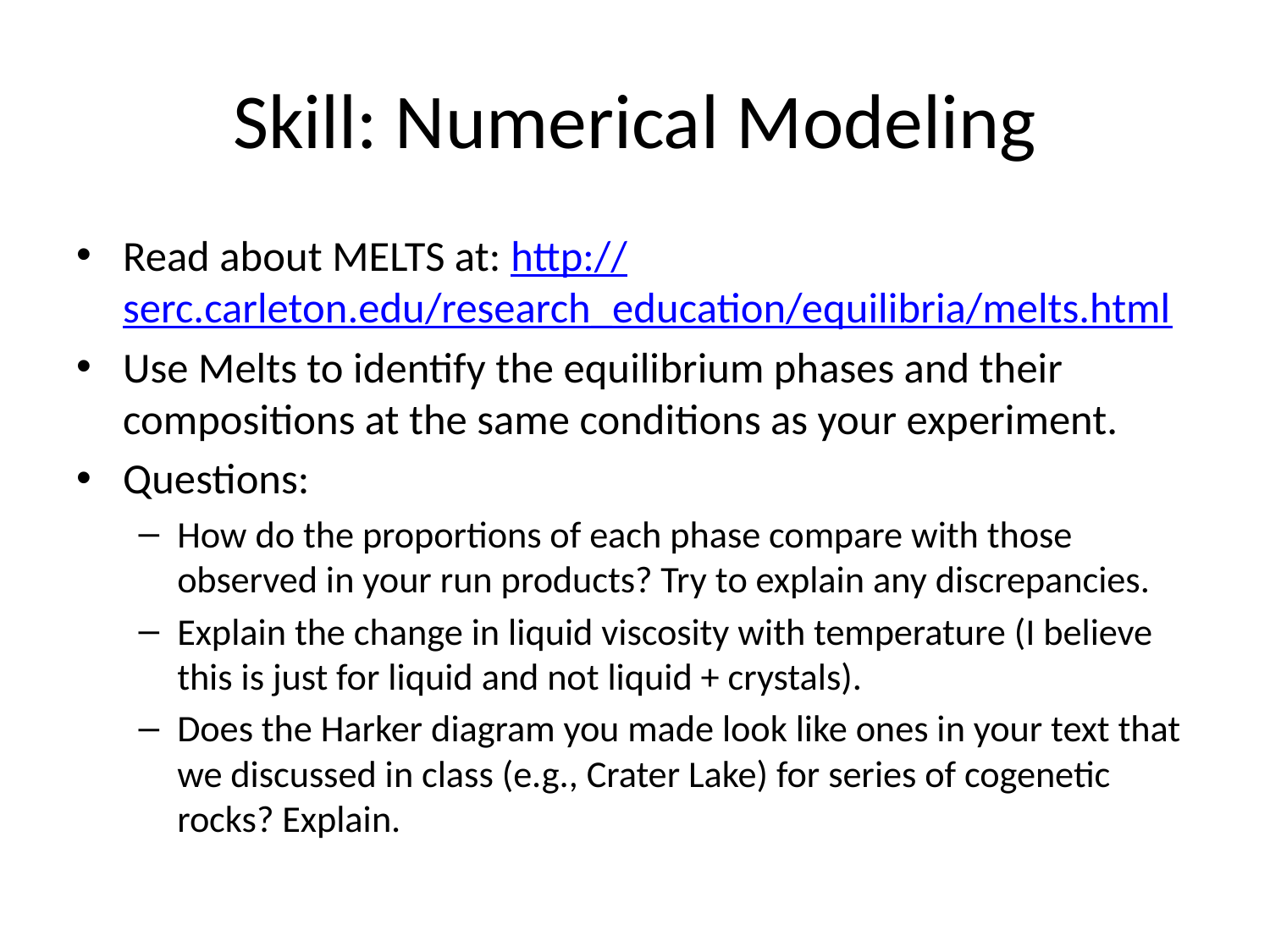

# Skill: Numerical Modeling
Read about MELTS at: http://serc.carleton.edu/research_education/equilibria/melts.html
Use Melts to identify the equilibrium phases and their compositions at the same conditions as your experiment.
Questions:
How do the proportions of each phase compare with those observed in your run products? Try to explain any discrepancies.
Explain the change in liquid viscosity with temperature (I believe this is just for liquid and not liquid + crystals).
Does the Harker diagram you made look like ones in your text that we discussed in class (e.g., Crater Lake) for series of cogenetic rocks? Explain.